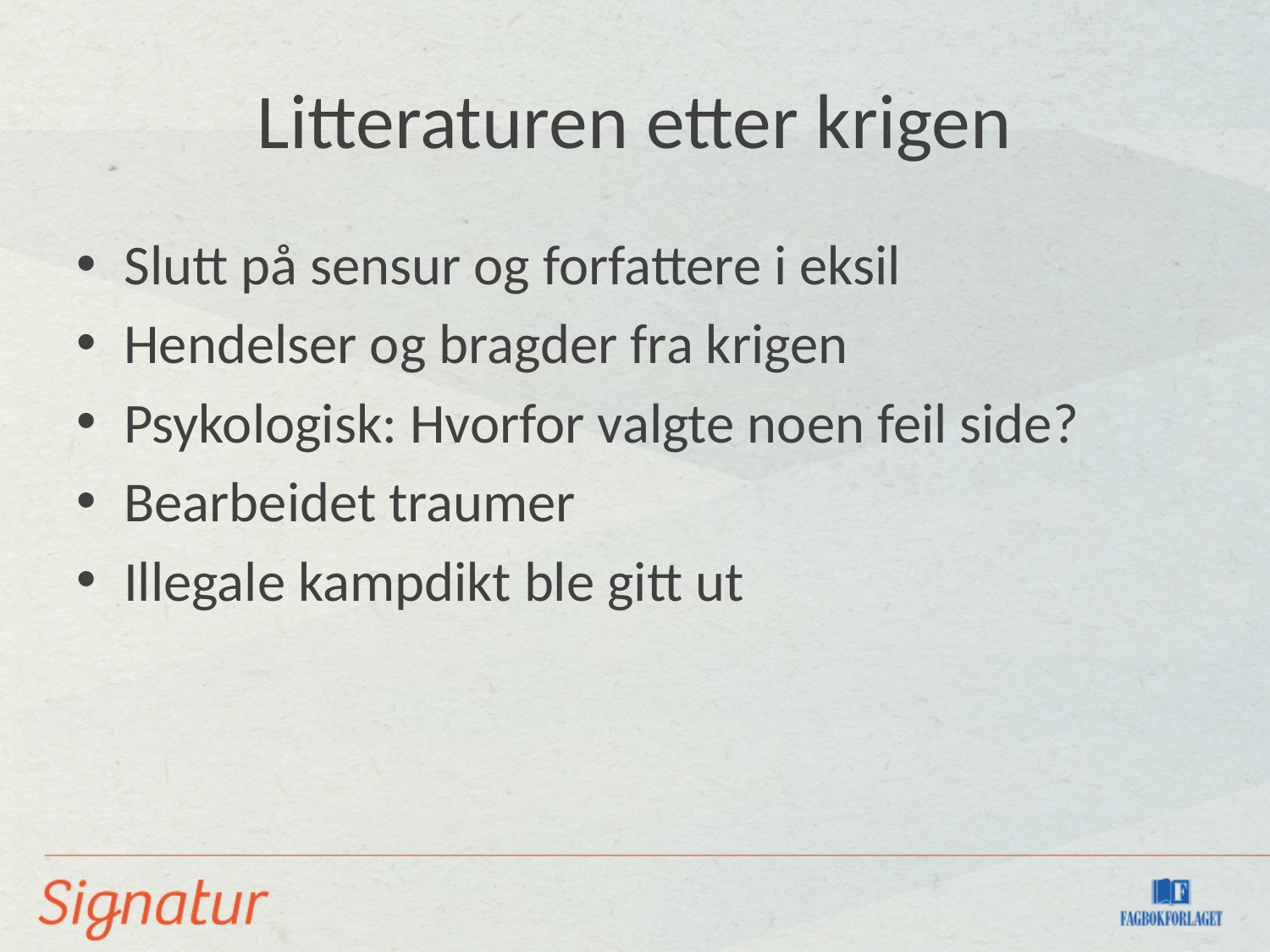

# Litteraturen etter krigen
Slutt på sensur og forfattere i eksil
Hendelser og bragder fra krigen
Psykologisk: Hvorfor valgte noen feil side?
Bearbeidet traumer
Illegale kampdikt ble gitt ut